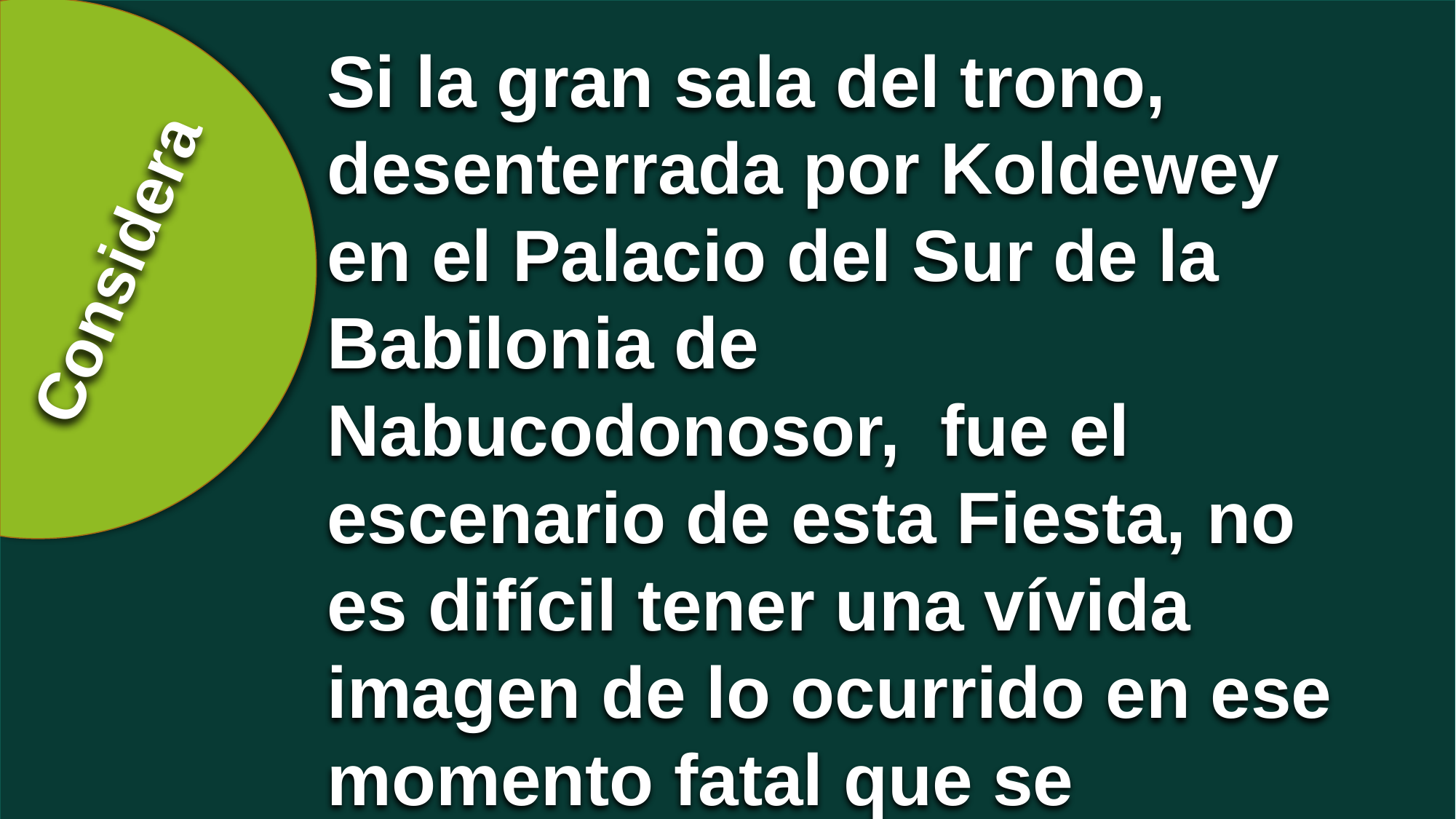

Si la gran sala del trono, desenterrada por Koldewey en el Palacio del Sur de la Babilonia de Nabucodonosor,  fue el escenario de esta Fiesta, no es difícil tener una vívida imagen de lo ocurrido en ese momento fatal que se describe aquí. CBA
Considera